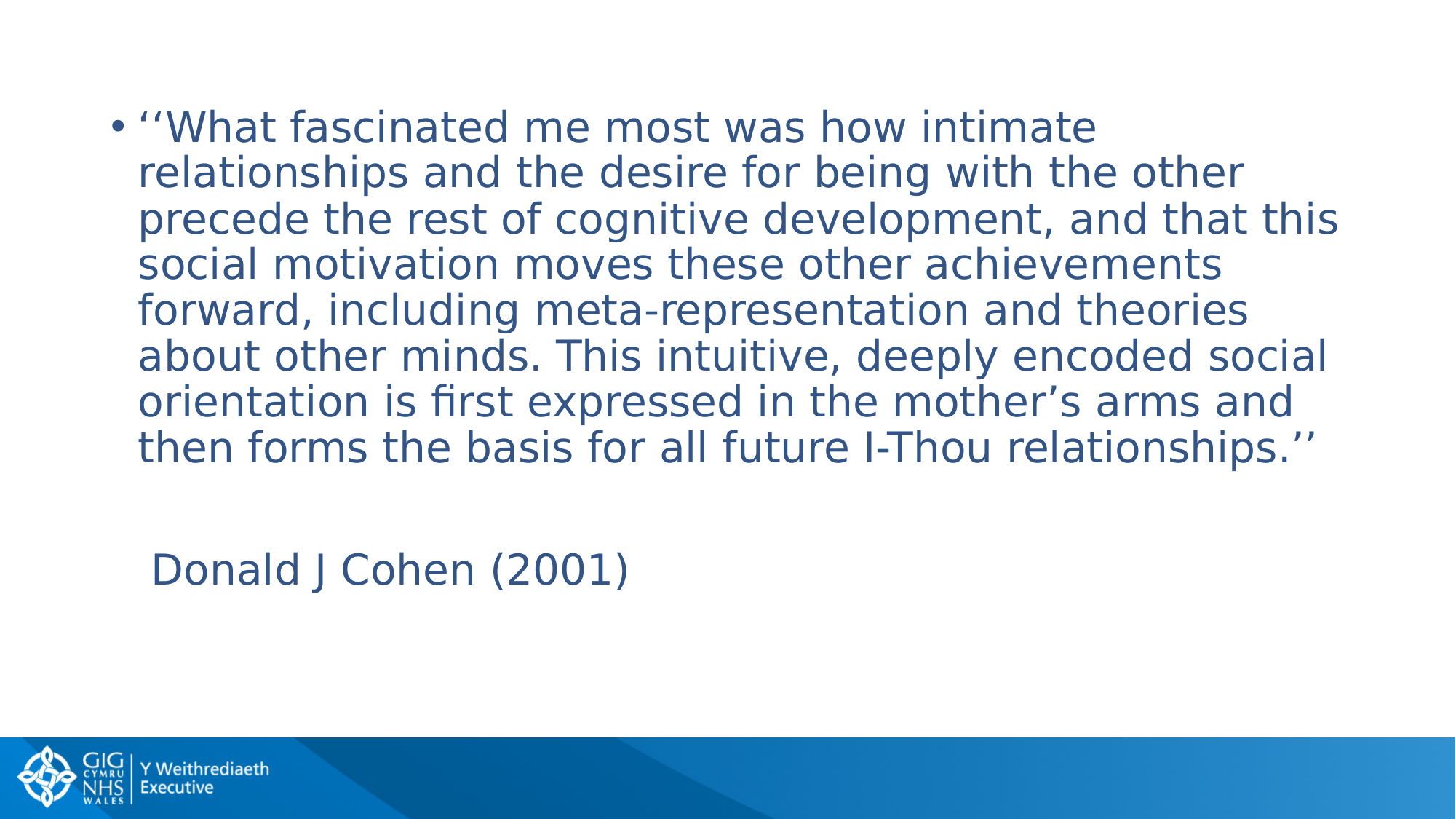

‘‘What fascinated me most was how intimate relationships and the desire for being with the other precede the rest of cognitive development, and that this social motivation moves these other achievements forward, including meta-representation and theories about other minds. This intuitive, deeply encoded social orientation is first expressed in the mother’s arms and then forms the basis for all future I-Thou relationships.’’

   Donald J Cohen (2001)